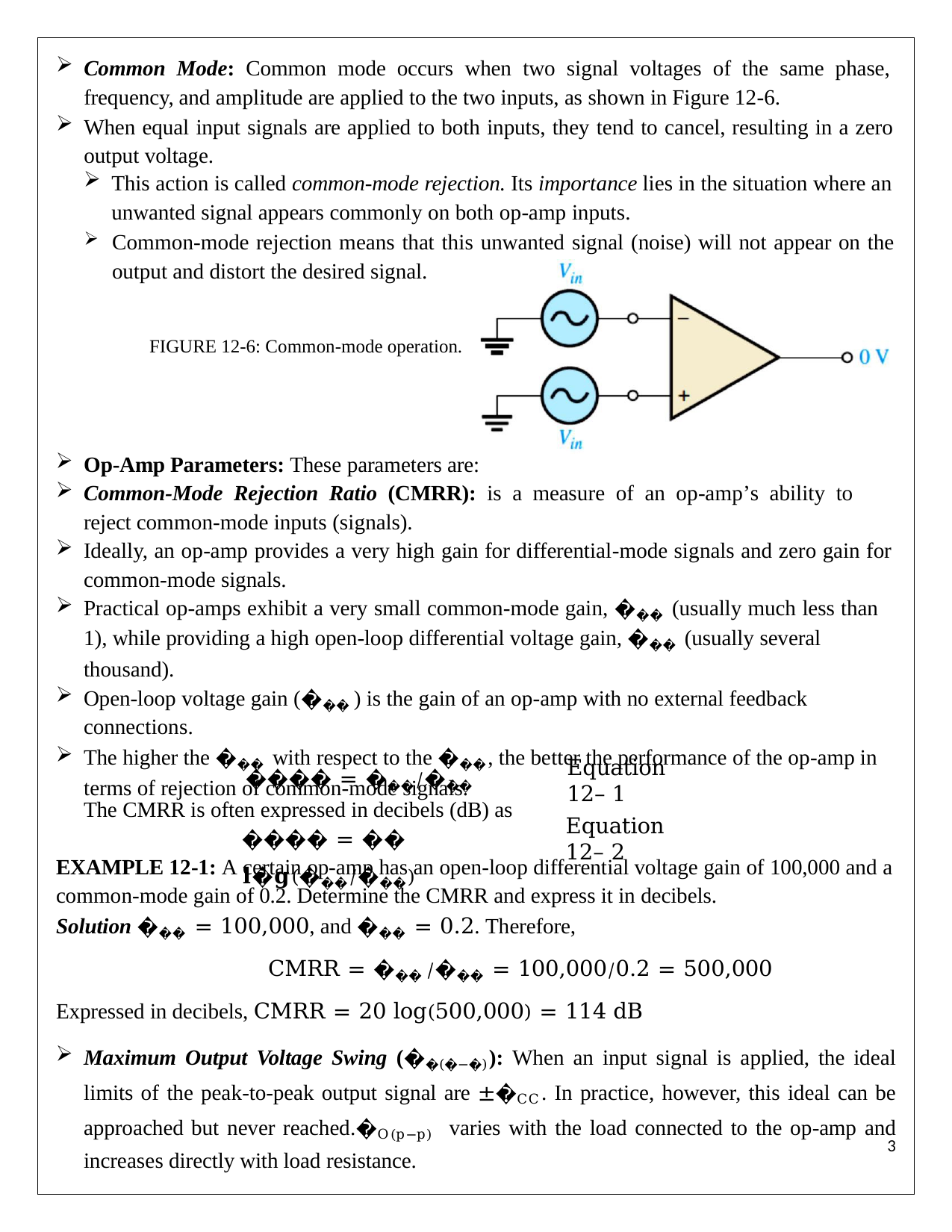

Common  Mode:  Common  mode  occurs  when  two  signal  voltages  of  the  same  phase, frequency, and amplitude are applied to the two inputs, as shown in Figure 12-6.
When equal input signals are applied to both inputs, they tend to cancel, resulting in a zero output voltage.
This action is called common-mode rejection. Its importance lies in the situation where an
unwanted signal appears commonly on both op-amp inputs.
Common-mode rejection means that this unwanted signal (noise) will not appear on the output and distort the desired signal.

FIGURE 12-6: Common-mode operation.

Op-Amp Parameters: These parameters are:
Common-Mode  Rejection  Ratio  (CMRR):  is  a  measure  of  an  op-amp’s  ability  to  reject common-mode inputs (signals).
Ideally, an op-amp provides a very high gain for differential-mode signals and zero gain for common-mode signals.
Practical op-amps exhibit a very small common-mode gain, ���  (usually much less than 1), while providing a high open-loop differential voltage gain, ���  (usually several thousand).
Open-loop voltage gain (��� ) is the gain of an op-amp with no external feedback connections.
The higher the ���  with respect to the ���, the better the performance of the op-amp in terms of rejection of common-mode signals.
���� = ���⁄���
The CMRR is often expressed in decibels (dB) as
���� = �� 𝐥�𝐠(���⁄���)
Equation 12– 1
Equation 12– 2
EXAMPLE 12-1: A certain op-amp has an open-loop differential voltage gain of 100,000 and a common-mode gain of 0.2. Determine the CMRR and express it in decibels.
Solution ���  = 100,000, and ���  = 0.2. Therefore,
CMRR = ��� ⁄���  = 100,000⁄0.2 = 500,000
Expressed in decibels, CMRR = 20 log(500,000) = 114 dB

Maximum Output Voltage Swing (��(�−�)): When an input signal is applied, the ideal limits of the peak-to-peak output signal are ±�CC. In practice, however, this ideal can be approached but never reached.�O(p−p)  varies with the load connected to the op-amp and increases directly with load resistance.
3